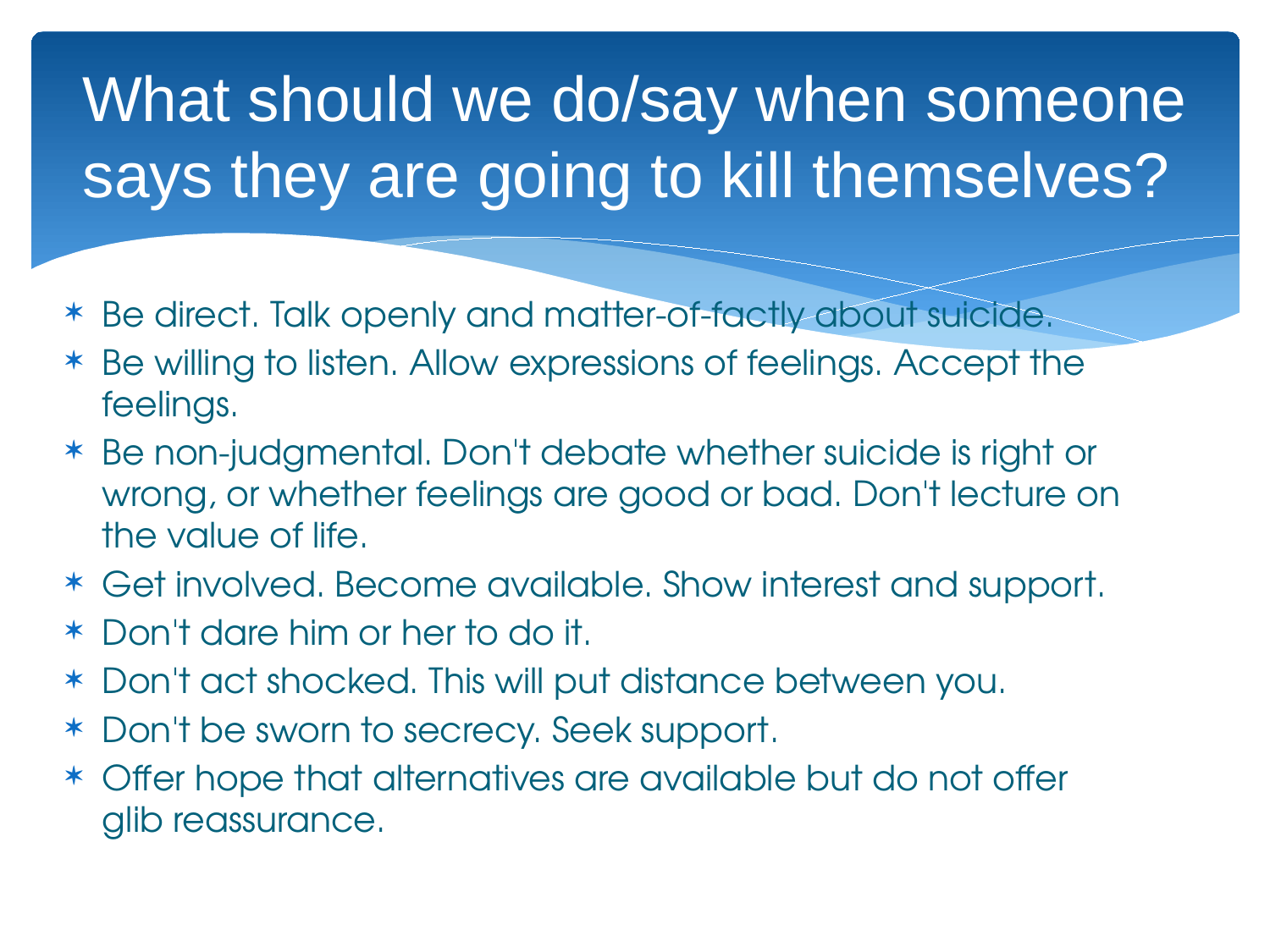

# What should we do/say when someone says they are going to kill themselves?
Be direct. Talk openly and matter-of-factly about suicide.
Be willing to listen. Allow expressions of feelings. Accept the feelings.
Be non-judgmental. Don't debate whether suicide is right or wrong, or whether feelings are good or bad. Don't lecture on the value of life.
Get involved. Become available. Show interest and support.
Don't dare him or her to do it.
Don't act shocked. This will put distance between you.
Don't be sworn to secrecy. Seek support.
Offer hope that alternatives are available but do not offer glib reassurance.